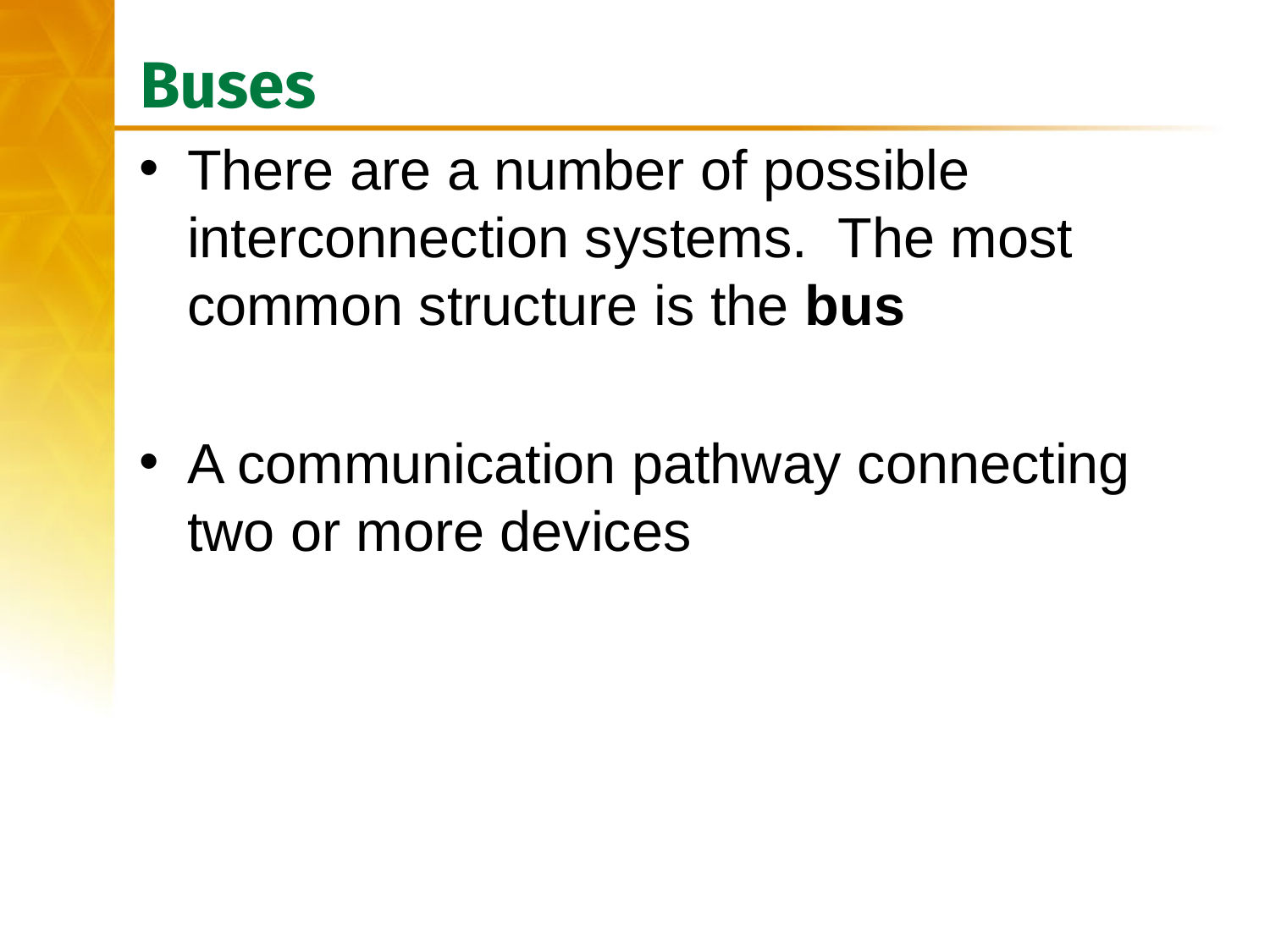

# Buses
There are a number of possible interconnection systems.  The most common structure is the bus

A communication pathway connecting two or more devices